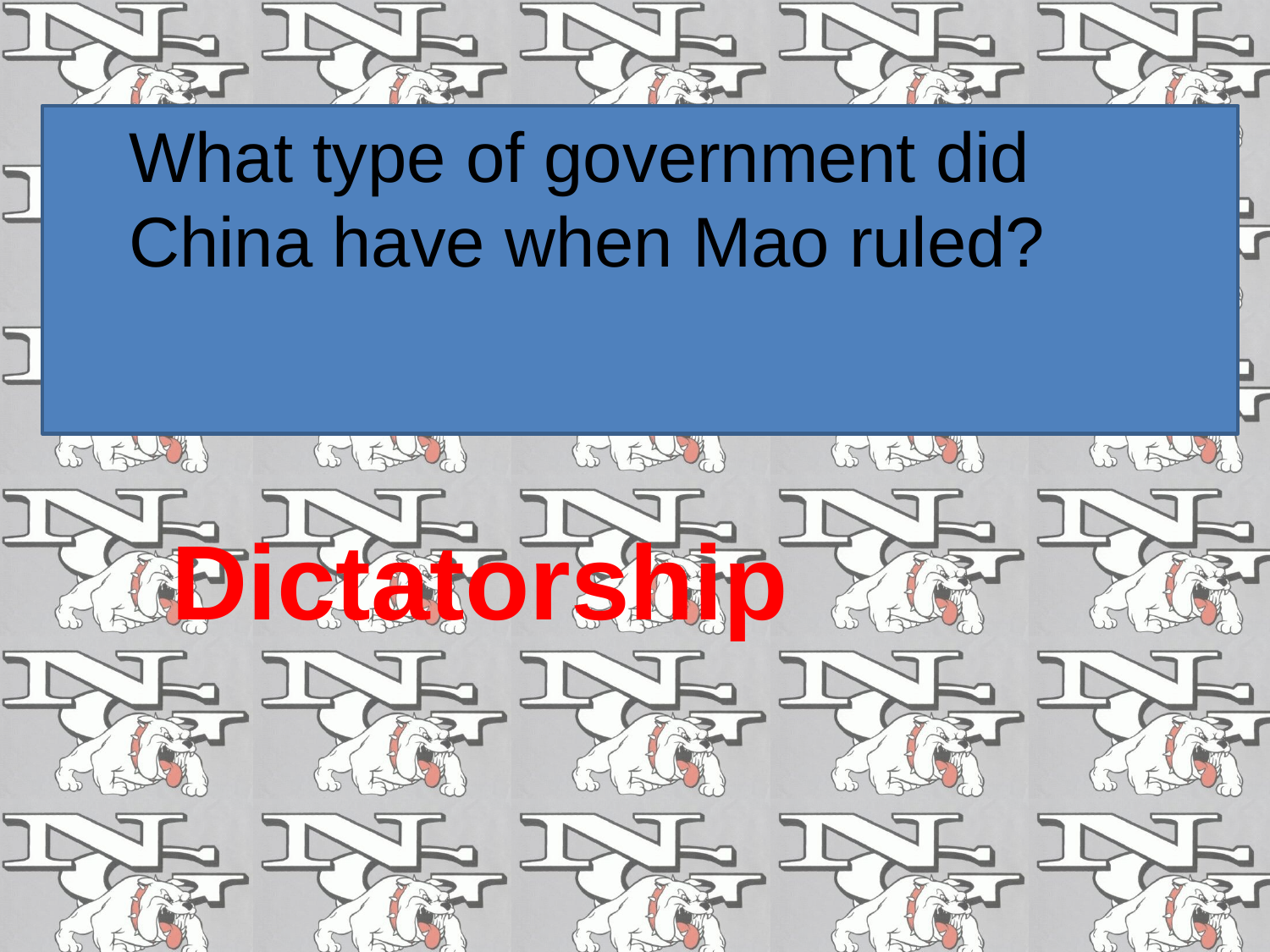

What type of government did China have when Mao ruled?
Dictatorship